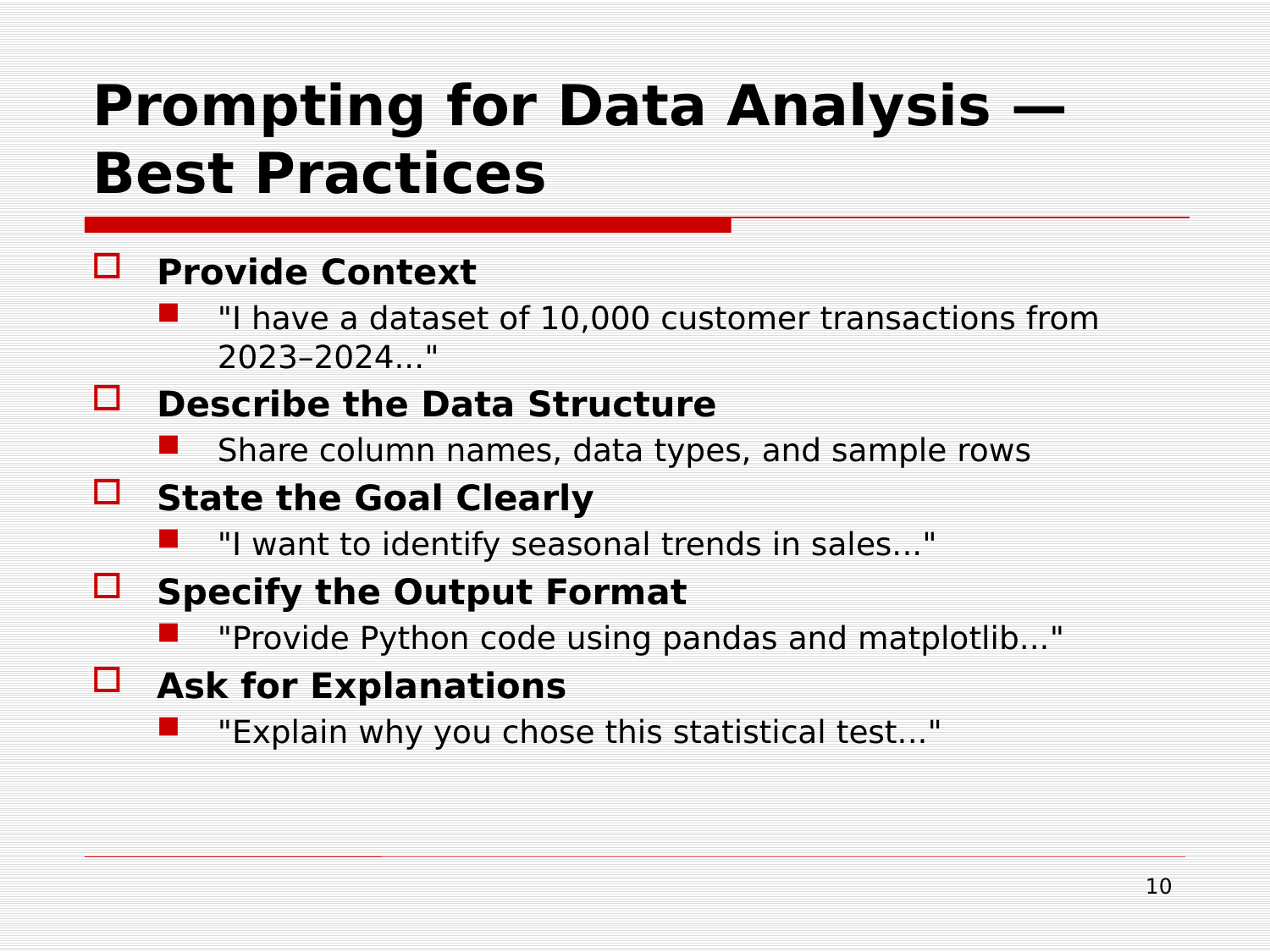

# Prompting for Data Analysis — Best Practices
Provide Context
"I have a dataset of 10,000 customer transactions from 2023–2024..."
Describe the Data Structure
Share column names, data types, and sample rows
State the Goal Clearly
"I want to identify seasonal trends in sales..."
Specify the Output Format
"Provide Python code using pandas and matplotlib..."
Ask for Explanations
"Explain why you chose this statistical test..."

10